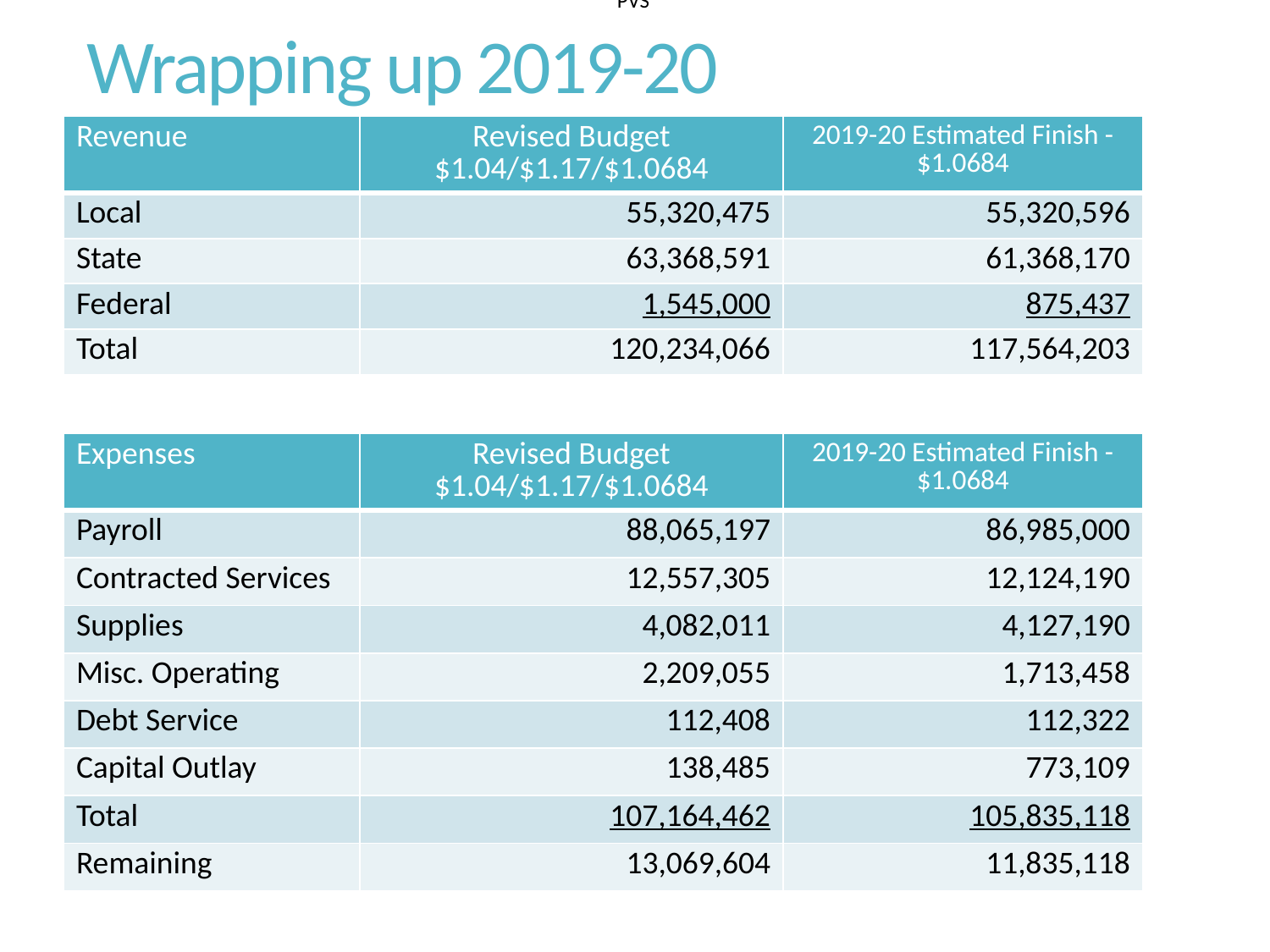

PVS
# Wrapping up 2019-20
| Revenue | Revised Budget $1.04/$1.17/$1.0684 | 2019-20 Estimated Finish - $1.0684 |
| --- | --- | --- |
| Local | 55,320,475 | 55,320,596 |
| State | 63,368,591 | 61,368,170 |
| Federal | 1,545,000 | 875,437 |
| Total | 120,234,066 | 117,564,203 |
| Expenses | Revised Budget $1.04/$1.17/$1.0684 | 2019-20 Estimated Finish - $1.0684 |
| --- | --- | --- |
| Payroll | 88,065,197 | 86,985,000 |
| Contracted Services | 12,557,305 | 12,124,190 |
| Supplies | 4,082,011 | 4,127,190 |
| Misc. Operating | 2,209,055 | 1,713,458 |
| Debt Service | 112,408 | 112,322 |
| Capital Outlay | 138,485 | 773,109 |
| Total | 107,164,462 | 105,835,118 |
| Remaining | 13,069,604 | 11,835,118 |